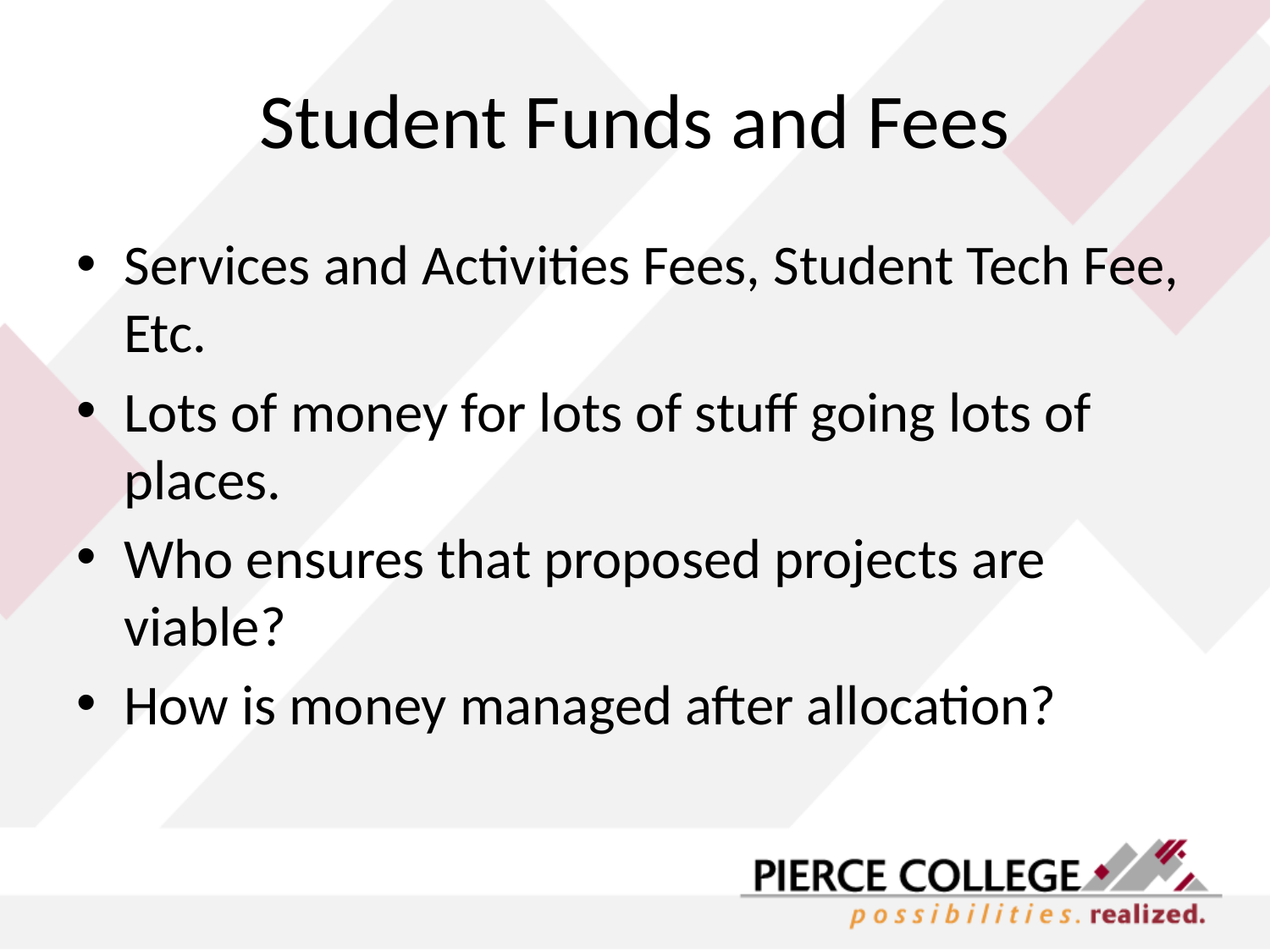

# Student Funds and Fees
Services and Activities Fees, Student Tech Fee, Etc.
Lots of money for lots of stuff going lots of places.
Who ensures that proposed projects are viable?
How is money managed after allocation?